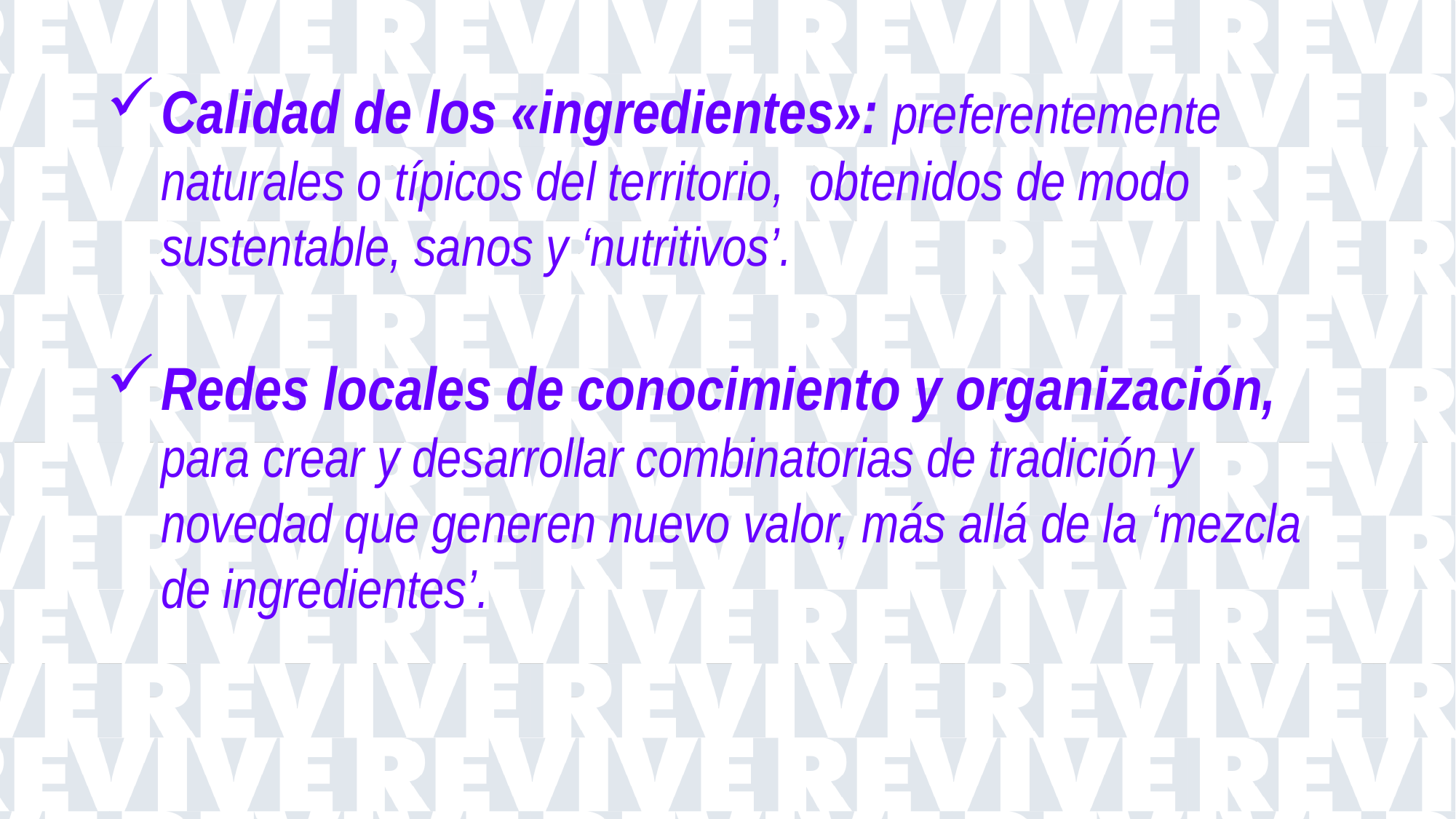

Calidad de los «ingredientes»: preferentemente naturales o típicos del territorio,  obtenidos de modo sustentable, sanos y ‘nutritivos’.

Redes locales de conocimiento y organización, para crear y desarrollar combinatorias de tradición y novedad que generen nuevo valor, más allá de la ‘mezcla de ingredientes’.